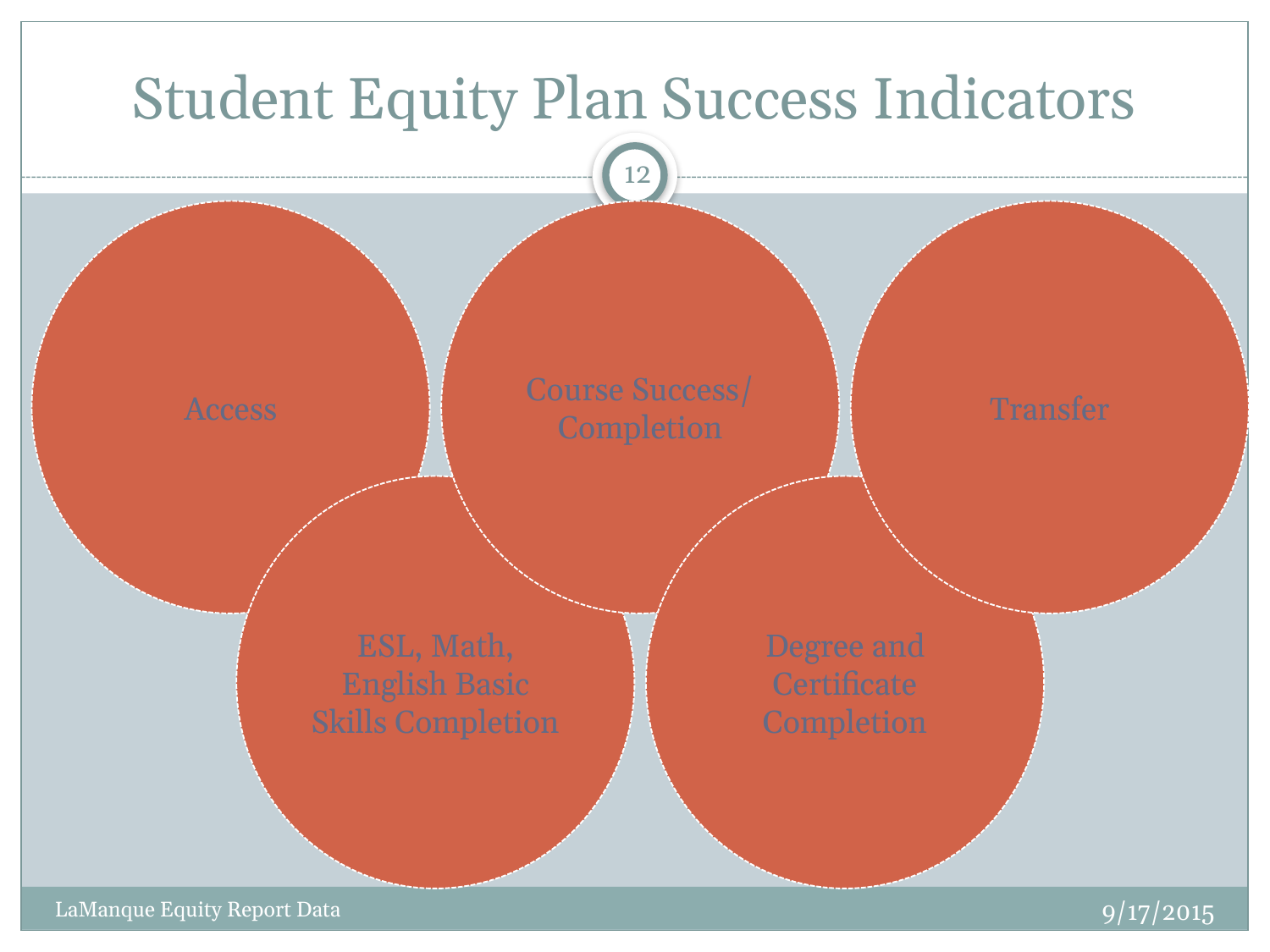

# Student Equity Plan Success Indicators
12
Access
ESL, Math, English Basic Skills Completion
Course Success/ Completion
Degree and Certificate Completion
Transfer
9/17/2015
LaManque Equity Report Data